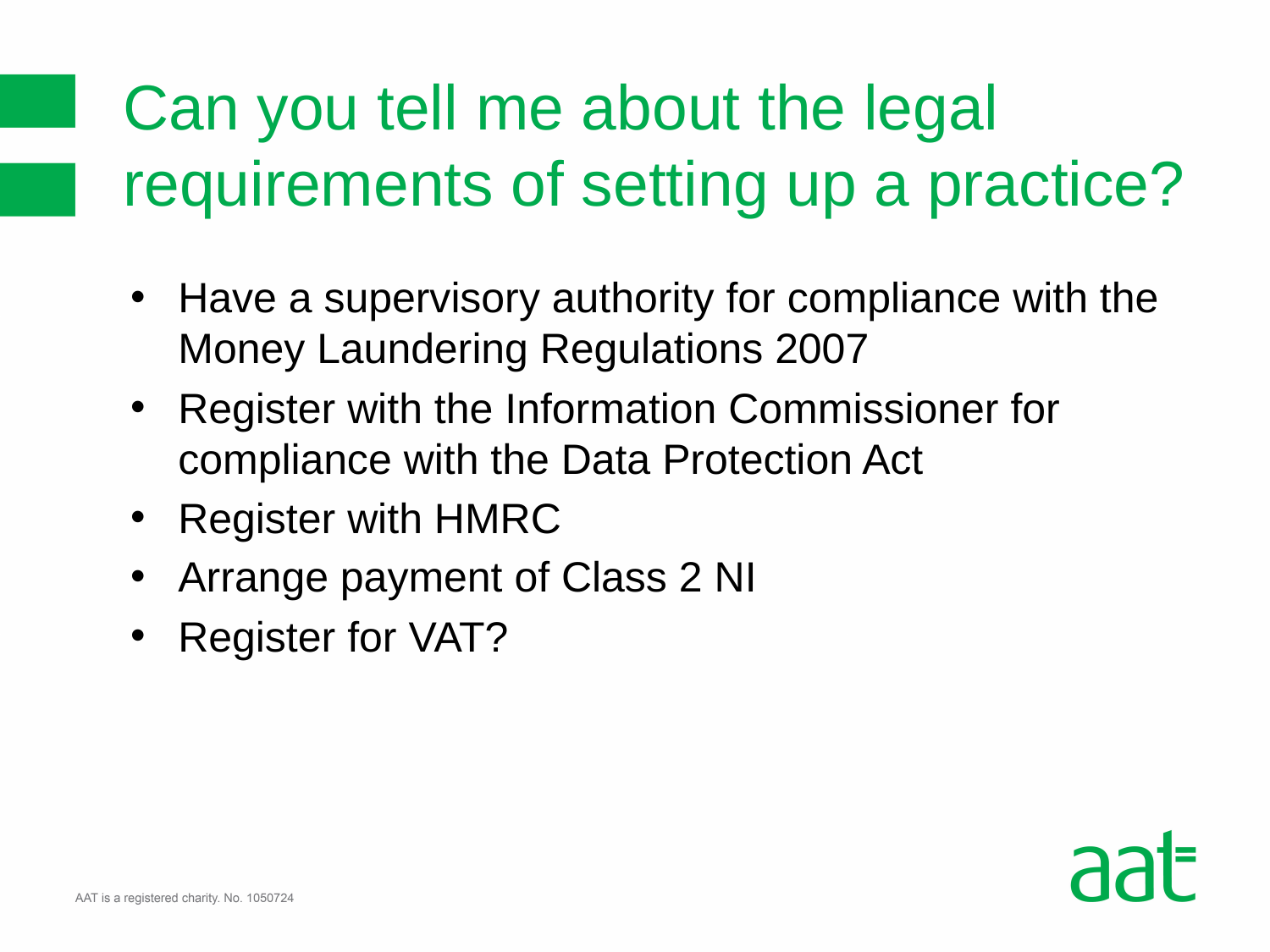

# Can you tell me about the legal requirements of setting up a practice?
Have a supervisory authority for compliance with the Money Laundering Regulations 2007
Register with the Information Commissioner for compliance with the Data Protection Act
Register with HMRC
Arrange payment of Class 2 NI
Register for VAT?